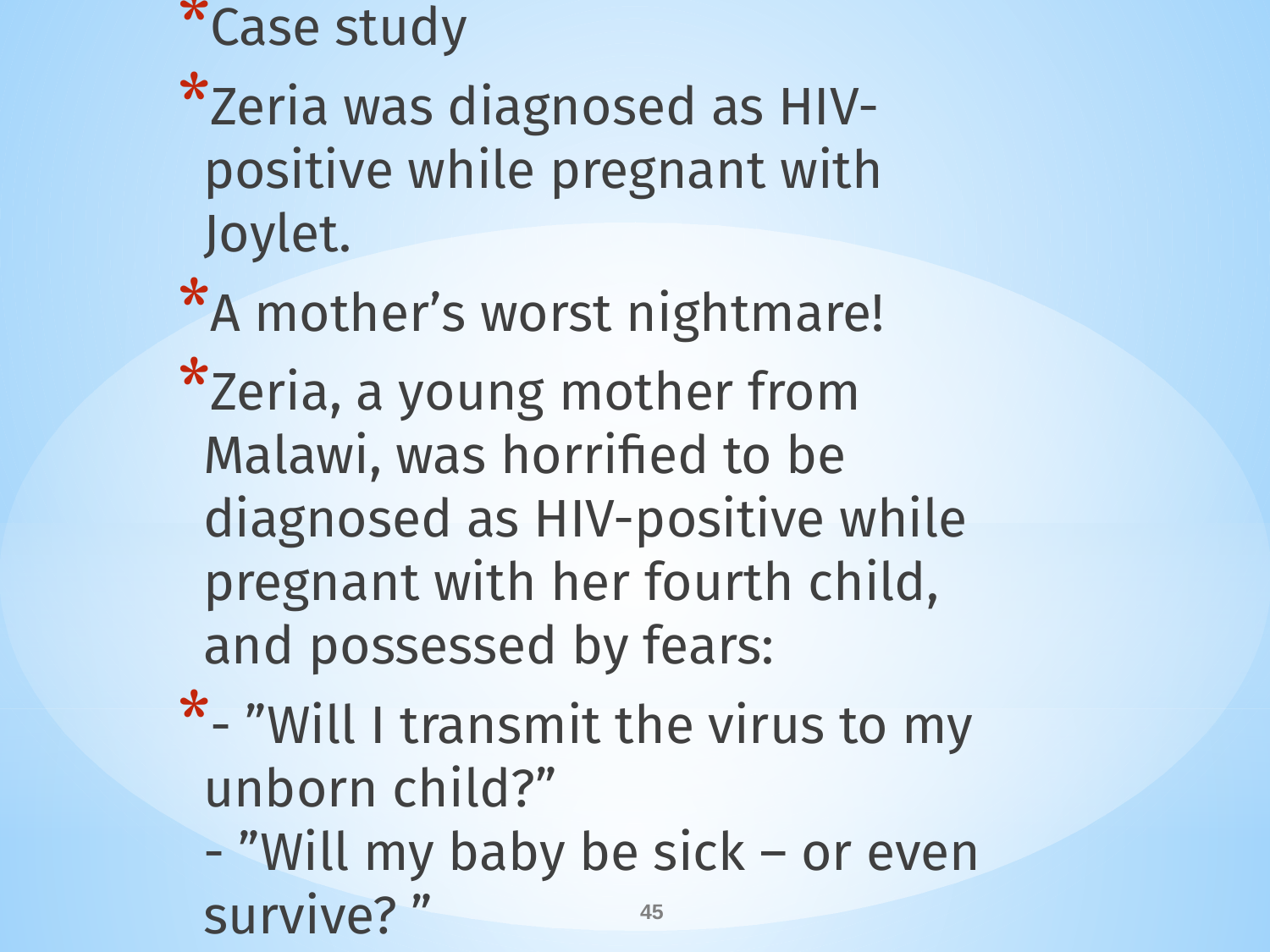

Case study
Zeria was diagnosed as HIV-positive while pregnant with Joylet.
A mother’s worst nightmare!
Zeria, a young mother from Malawi, was horrified to be diagnosed as HIV-positive while pregnant with her fourth child, and possessed by fears:
- ”Will I transmit the virus to my unborn child?” 
- ”Will my baby be sick – or even survive? ”

#
45